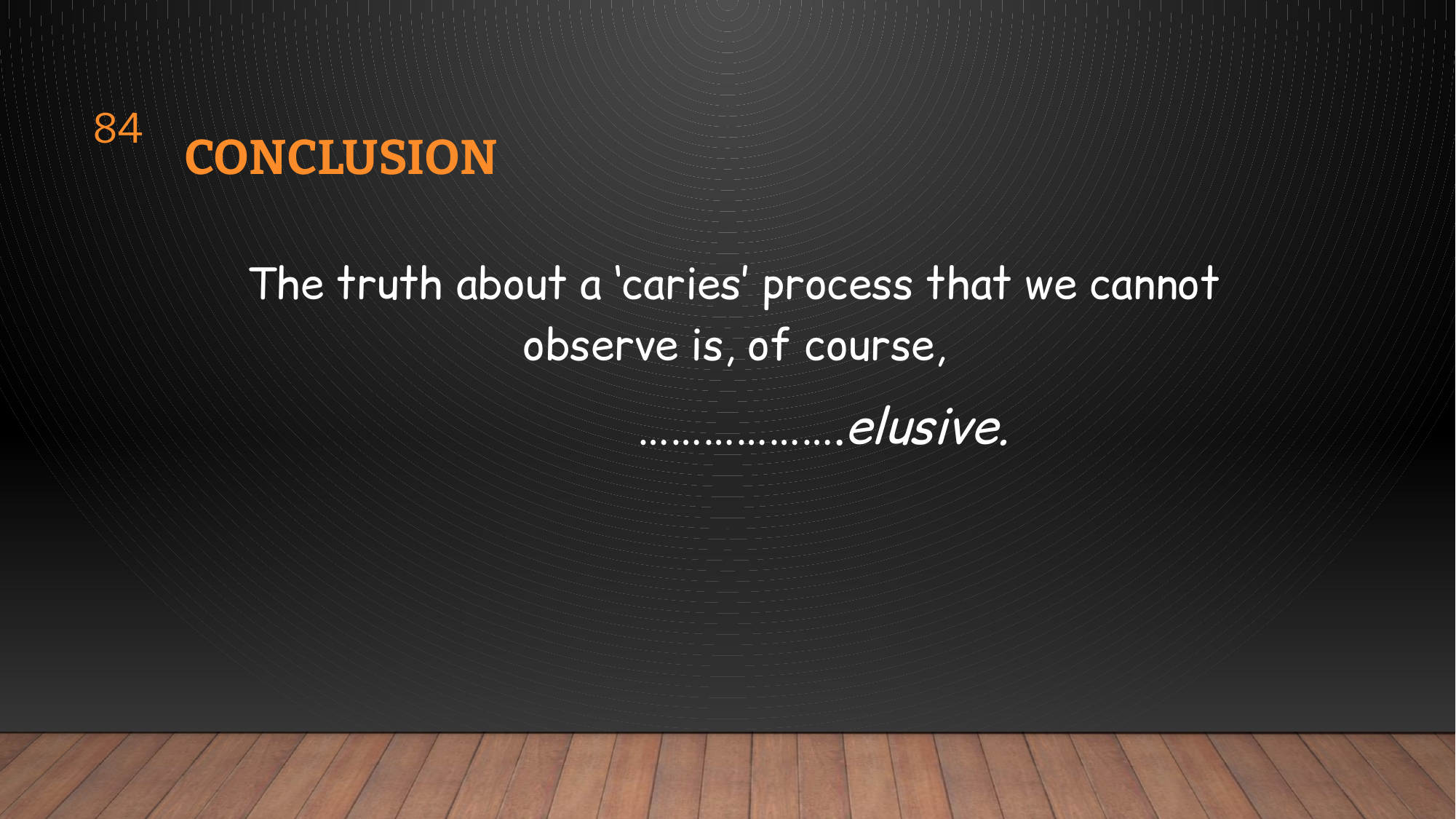

84
# Conclusion
 The truth about a ‘caries’ process that we cannot observe is, of course,
               ……………….elusive.